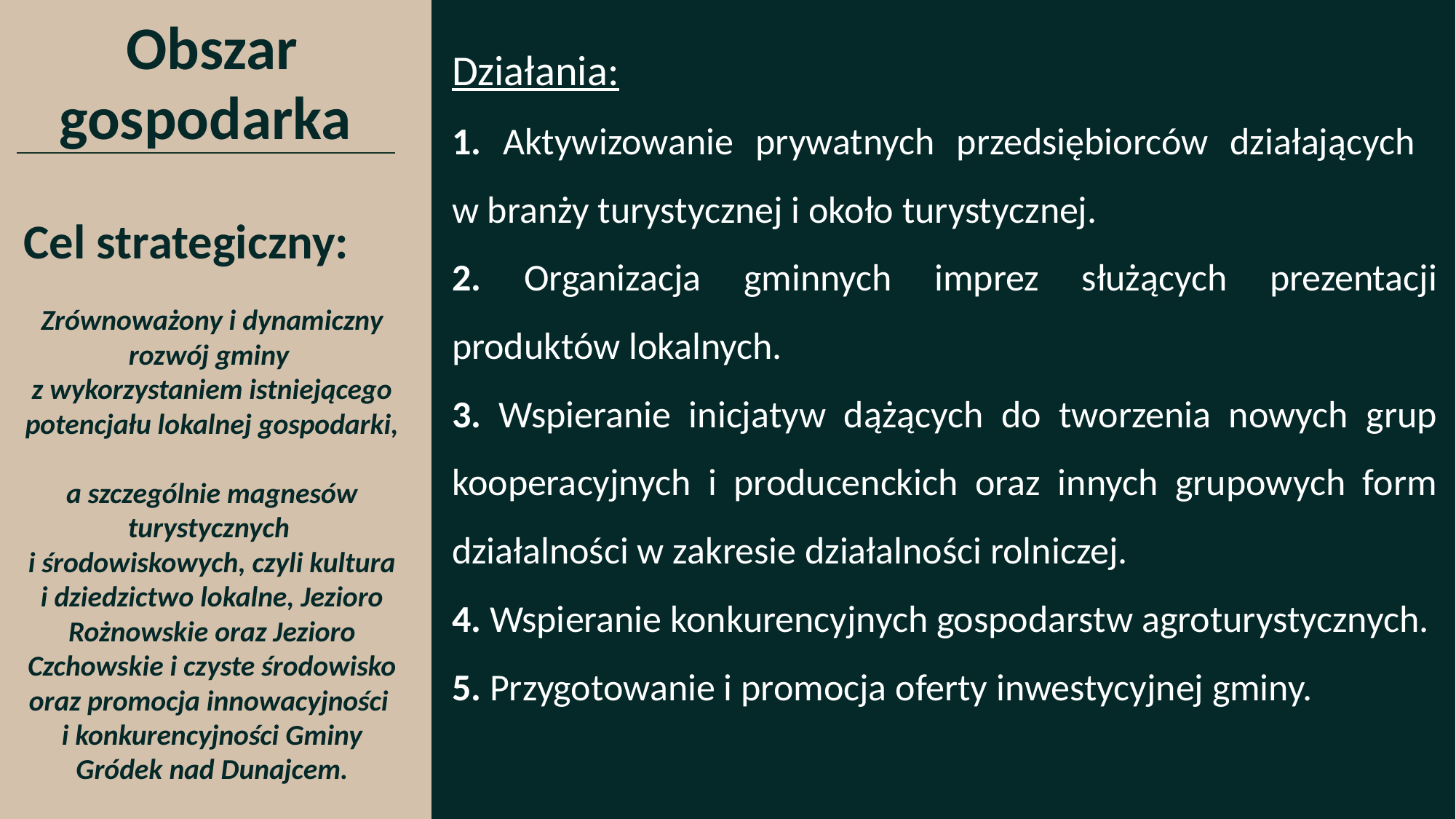

Obszar gospodarka
Działania:
1. Aktywizowanie prywatnych przedsiębiorców działających
w branży turystycznej i około turystycznej.
2. Organizacja gminnych imprez służących prezentacji produktów lokalnych.
3. Wspieranie inicjatyw dążących do tworzenia nowych grup kooperacyjnych i producenckich oraz innych grupowych form działalności w zakresie działalności rolniczej.
4. Wspieranie konkurencyjnych gospodarstw agroturystycznych.
5. Przygotowanie i promocja oferty inwestycyjnej gminy.
Cel strategiczny:

Zrównoważony i dynamiczny rozwój gminy
z wykorzystaniem istniejącego potencjału lokalnej gospodarki,
a szczególnie magnesów turystycznych
i środowiskowych, czyli kultura i dziedzictwo lokalne, Jezioro Rożnowskie oraz Jezioro Czchowskie i czyste środowisko oraz promocja innowacyjności
i konkurencyjności Gminy Gródek nad Dunajcem.